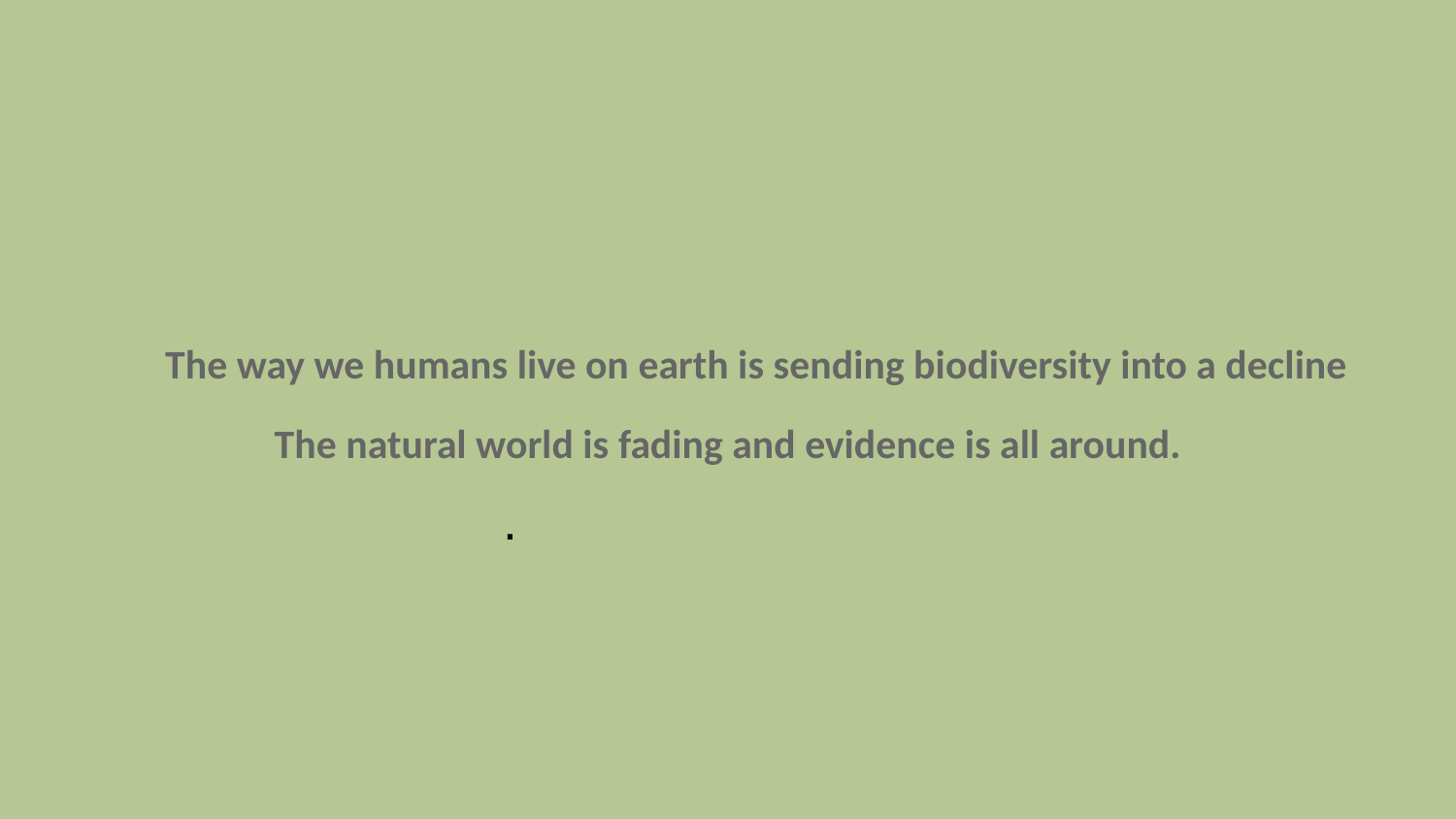

The way we humans live on earth is sending biodiversity into a decline
The natural world is fading and evidence is all around.

# .